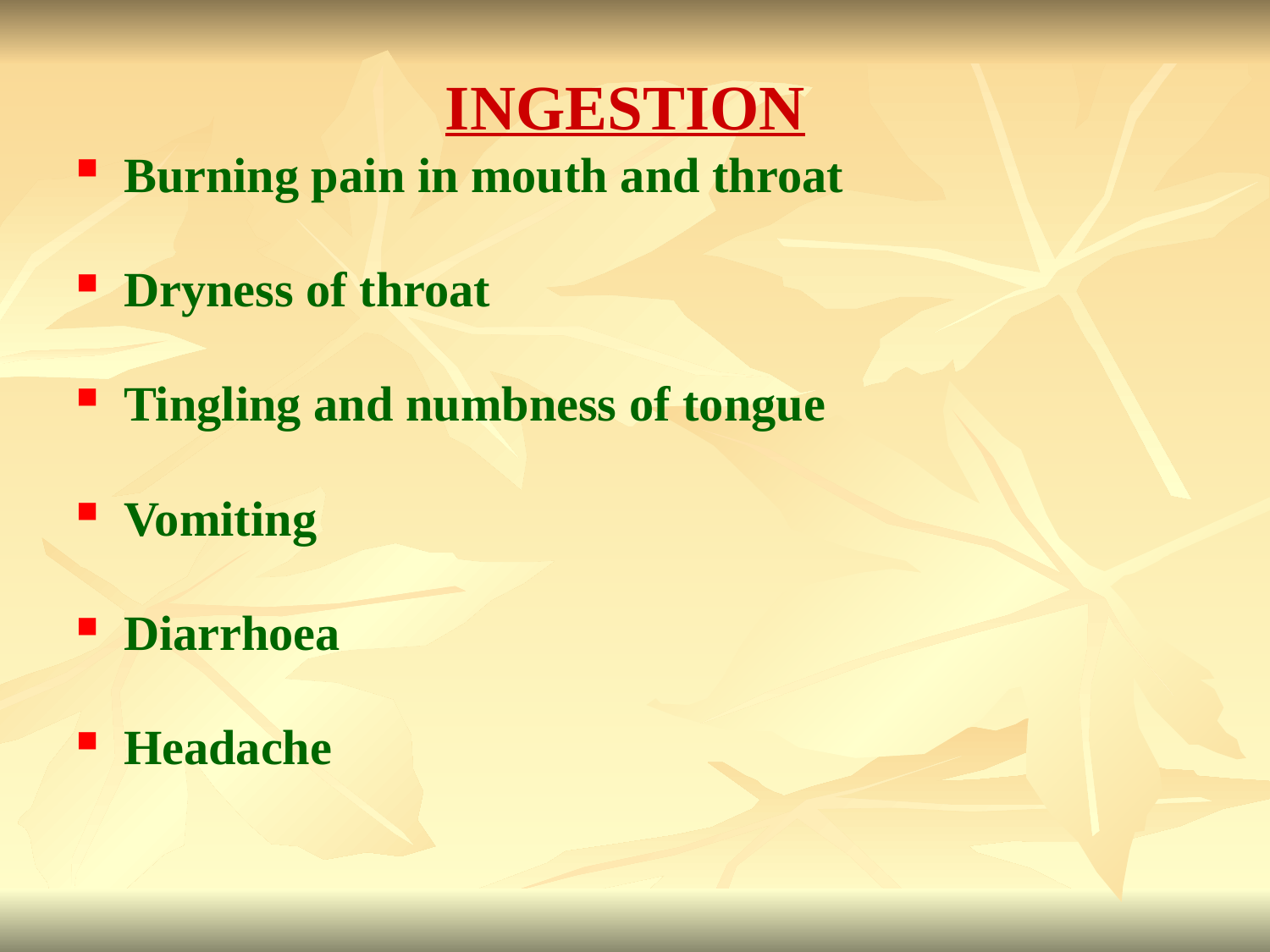

# INGESTION
Burning pain in mouth and throat

Dryness of throat

Tingling and numbness of tongue

Vomiting

Diarrhoea

Headache